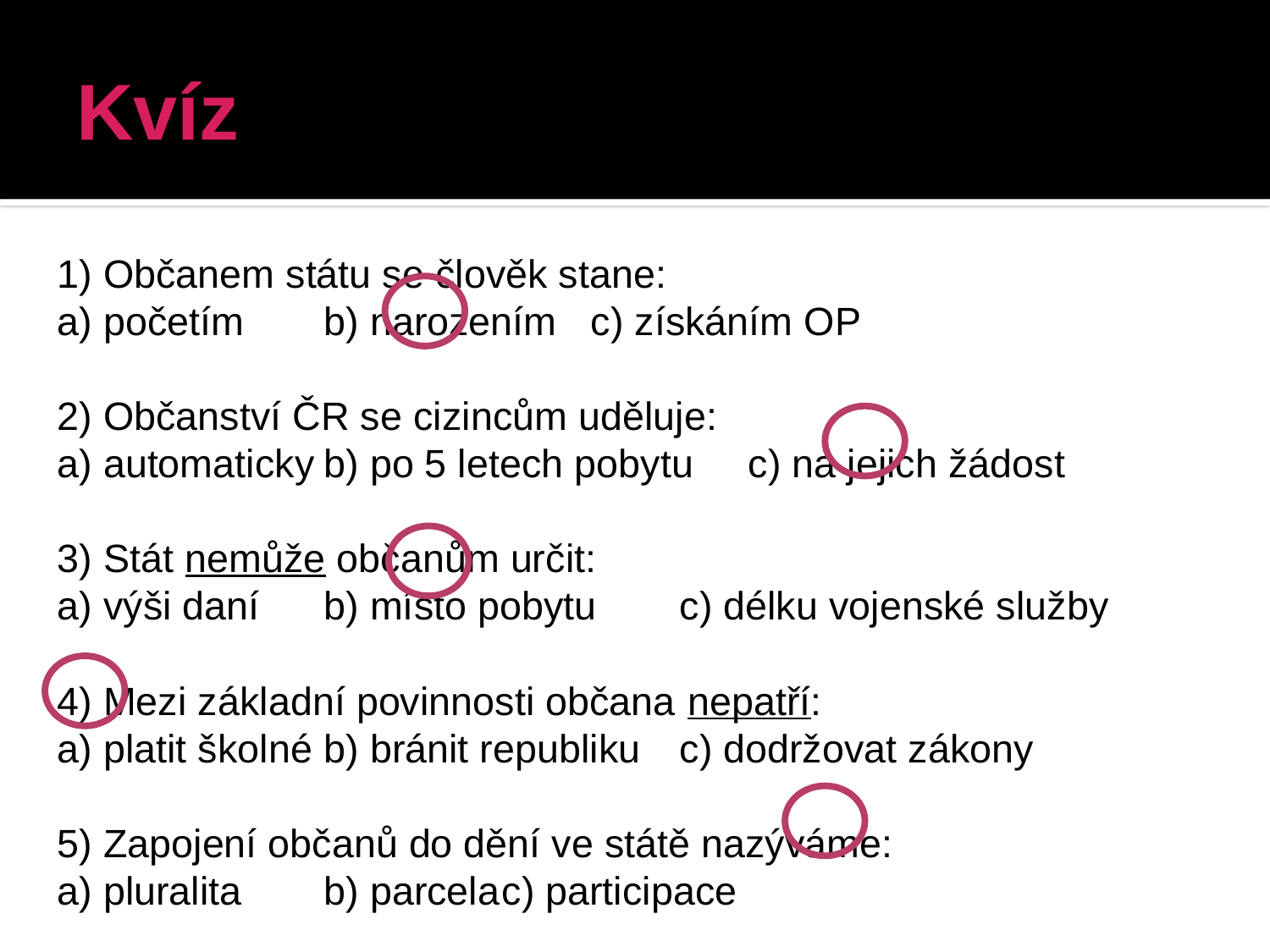

# Kvíz
1) Občanem státu se člověk stane:
a) početím		b) narozením		c) získáním OP

2) Občanství ČR se cizincům uděluje:
a) automaticky	b) po 5 letech pobytu     c) na jejich žádost

3) Stát nemůže občanům určit:
a) výši daní		b) místo pobytu	c) délku vojenské služby

4) Mezi základní povinnosti občana nepatří:
a) platit školné	b) bránit republiku	c) dodržovat zákony

5) Zapojení občanů do dění ve státě nazýváme:
a) pluralita		b) parcela		c) participace